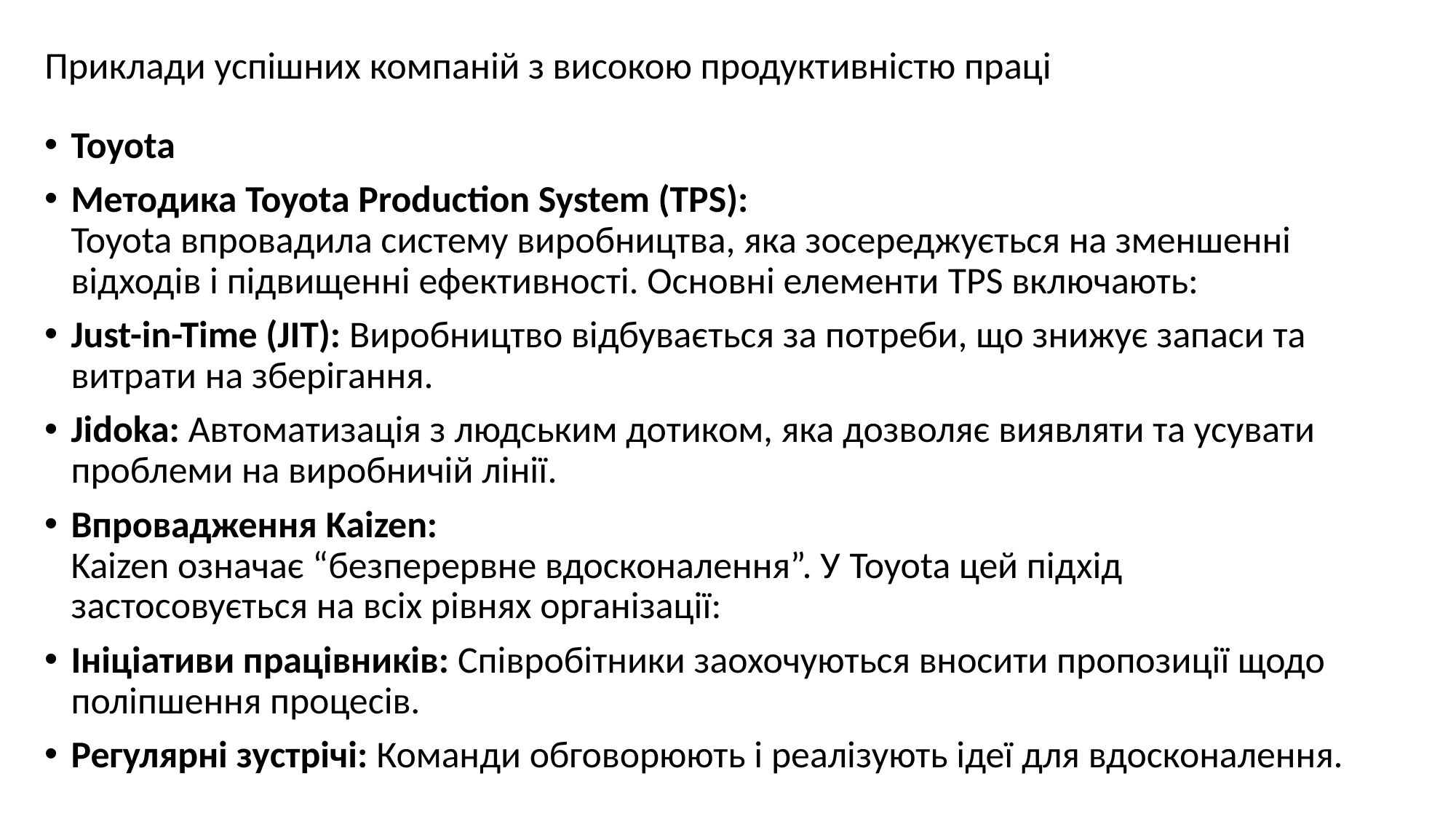

# Приклади успішних компаній з високою продуктивністю праці
Toyota
Методика Toyota Production System (TPS):
Toyota впровадила систему виробництва, яка зосереджується на зменшенні відходів і підвищенні ефективності. Основні елементи TPS включають:
Just-in-Time (JIT): Виробництво відбувається за потреби, що знижує запаси та витрати на зберігання.
Jidoka: Автоматизація з людським дотиком, яка дозволяє виявляти та усувати проблеми на виробничій лінії.
Впровадження Kaizen:
Kaizen означає “безперервне вдосконалення”. У Toyota цей підхід застосовується на всіх рівнях організації:
Ініціативи працівників: Співробітники заохочуються вносити пропозиції щодо поліпшення процесів.
Регулярні зустрічі: Команди обговорюють і реалізують ідеї для вдосконалення.